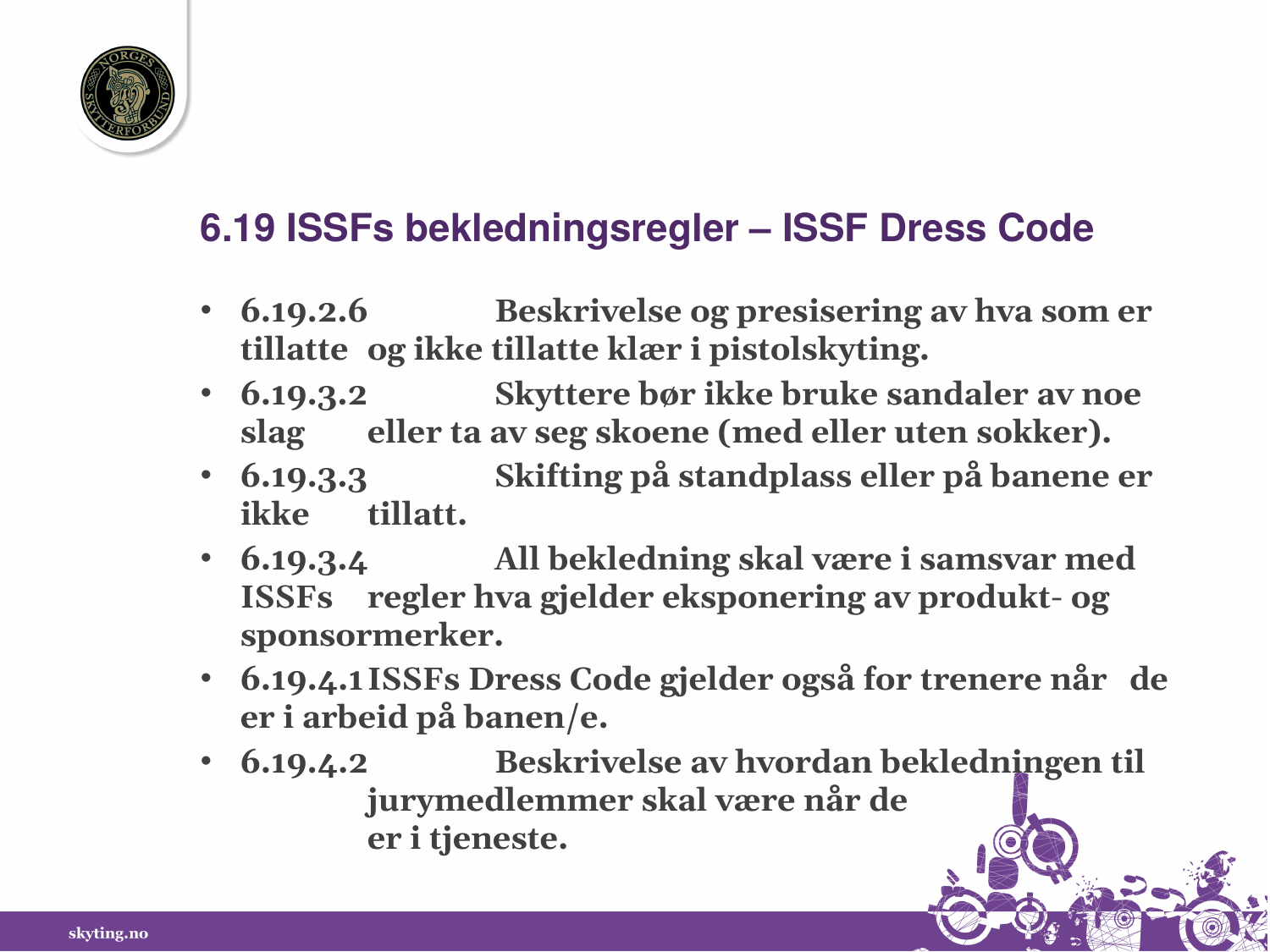

6.19 ISSFs bekledningsregler – ISSF Dress Code

6.19.2.6	Beskrivelse og presisering av hva som er tillatte 	og ikke tillatte klær i pistolskyting.
6.19.3.2	Skyttere bør ikke bruke sandaler av noe slag 	eller ta av seg skoene (med eller uten sokker).
6.19.3.3	Skifting på standplass eller på banene er ikke 	tillatt.
6.19.3.4	All bekledning skal være i samsvar med ISSFs 	regler hva gjelder eksponering av produkt- og 	sponsormerker.
6.19.4.1	ISSFs Dress Code gjelder også for trenere når 	de er i arbeid på banen/e.
6.19.4.2	Beskrivelse av hvordan bekledningen til
	jurymedlemmer skal være når de
	er i tjeneste.